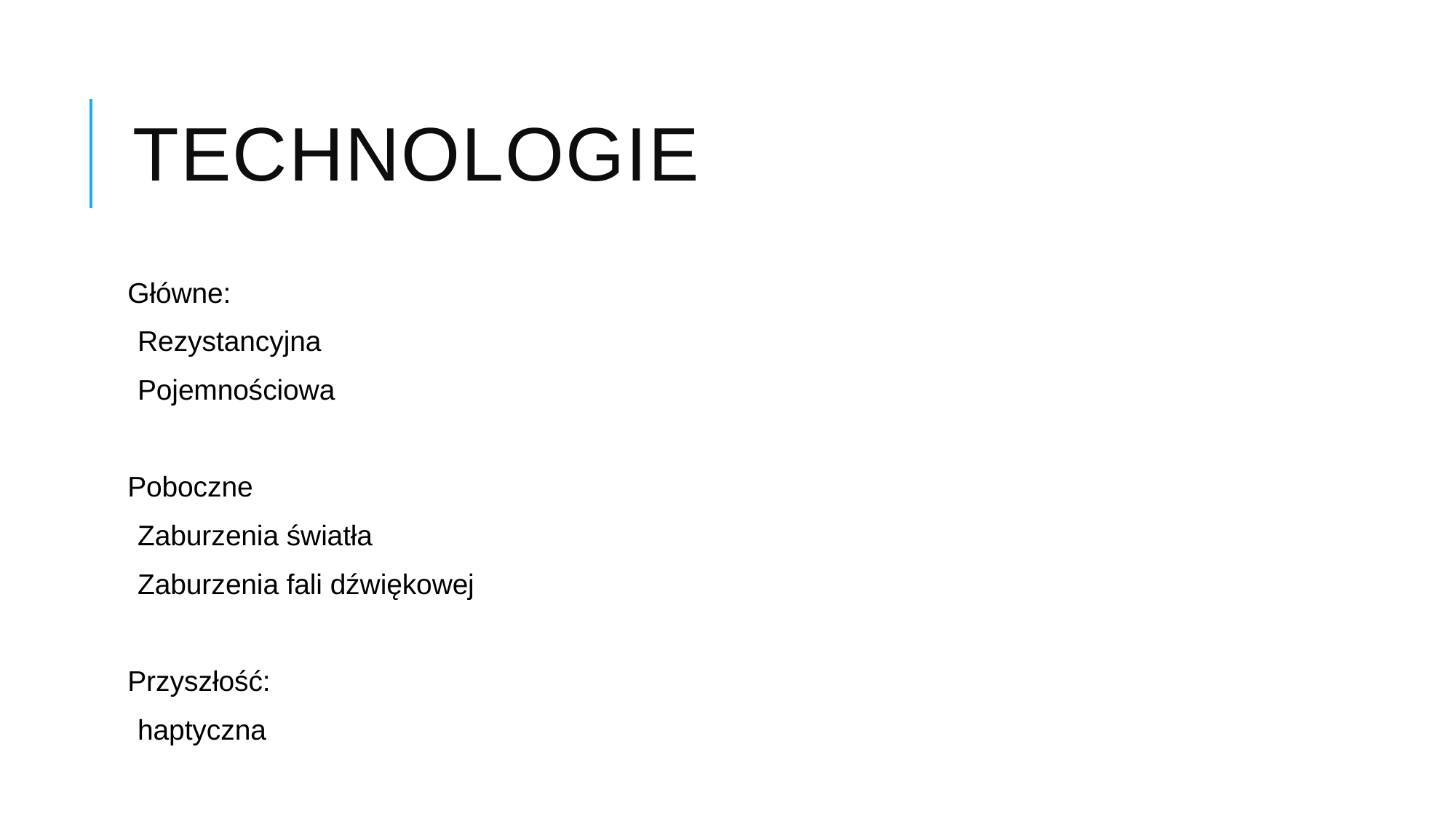

# Technologie
Główne:
Rezystancyjna
Pojemnościowa

Poboczne
Zaburzenia światła
Zaburzenia fali dźwiękowej

Przyszłość:
haptyczna